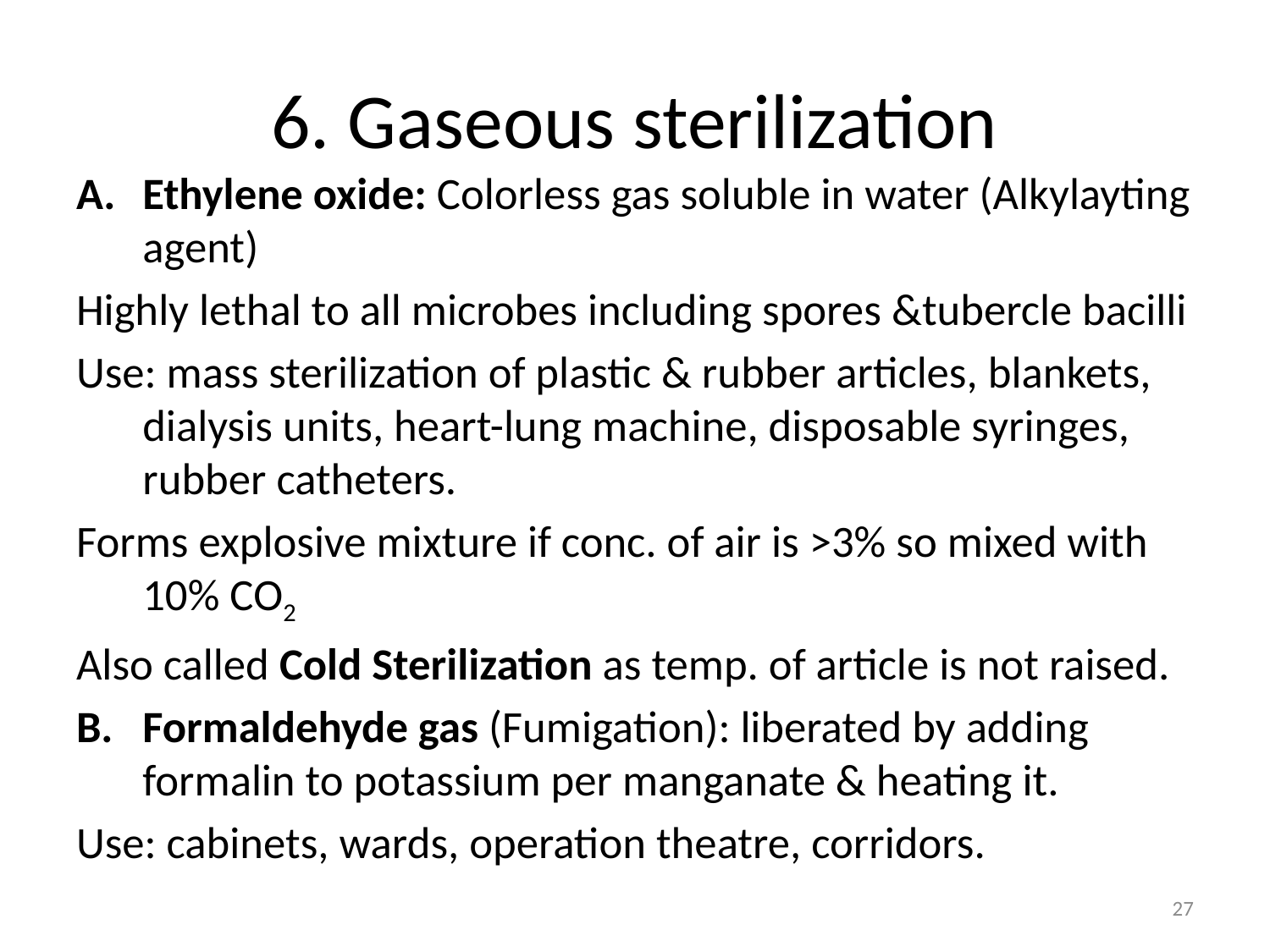

# 6. Gaseous sterilization
Ethylene oxide: Colorless gas soluble in water (Alkylayting agent)
Highly lethal to all microbes including spores &tubercle bacilli
Use: mass sterilization of plastic & rubber articles, blankets, dialysis units, heart-lung machine, disposable syringes, rubber catheters.
Forms explosive mixture if conc. of air is >3% so mixed with 10% CO2
Also called Cold Sterilization as temp. of article is not raised.
B.	Formaldehyde gas (Fumigation): liberated by adding formalin to potassium per manganate & heating it.
Use: cabinets, wards, operation theatre, corridors.

27